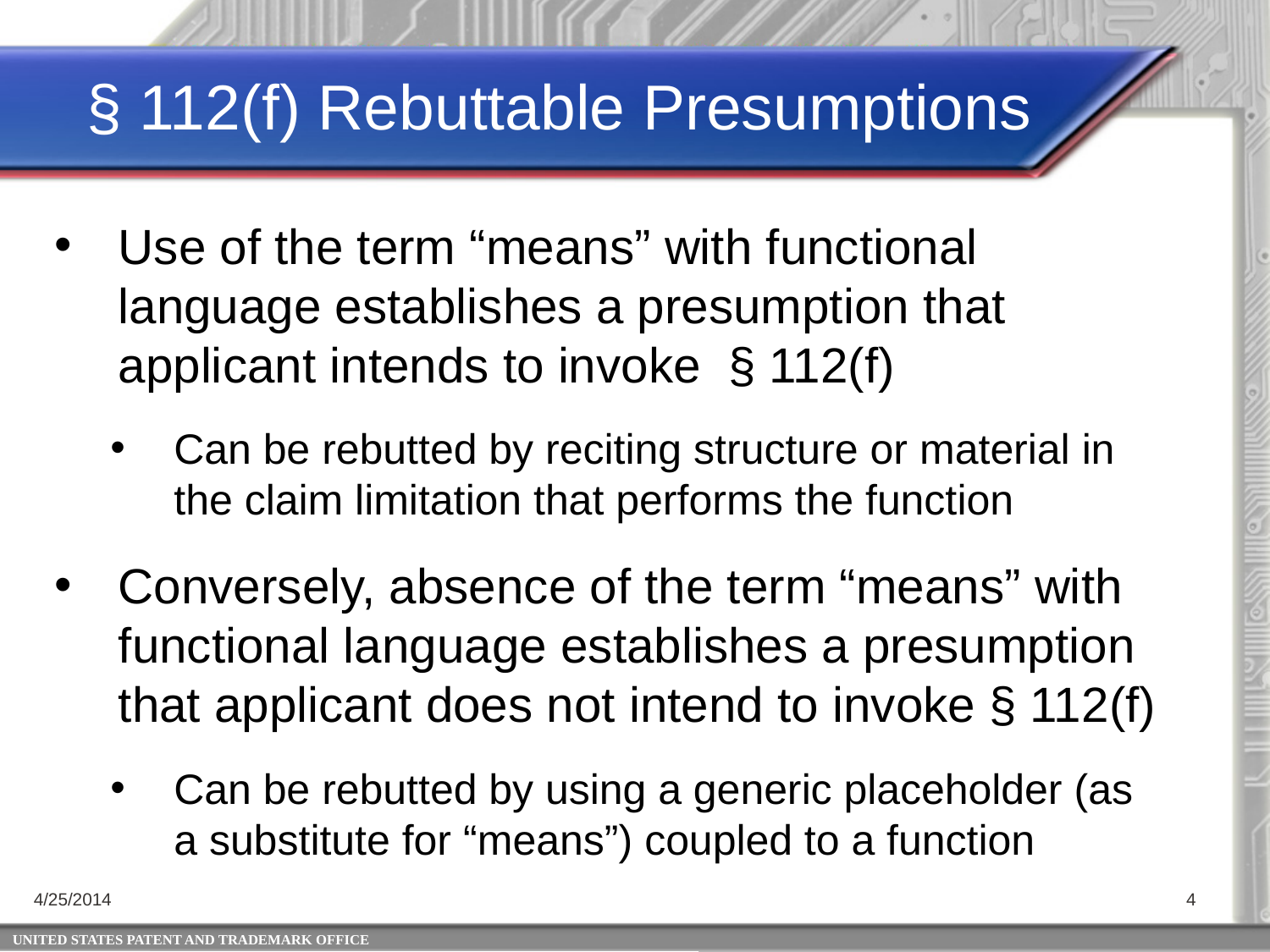

§ 112(f) Rebuttable Presumptions
Use of the term “means” with functional language establishes a presumption that applicant intends to invoke  § 112(f)
Can be rebutted by reciting structure or material in the claim limitation that performs the function
Conversely, absence of the term “means” with functional language establishes a presumption that applicant does not intend to invoke § 112(f)
Can be rebutted by using a generic placeholder (as a substitute for “means”) coupled to a function

4/25/2014

4